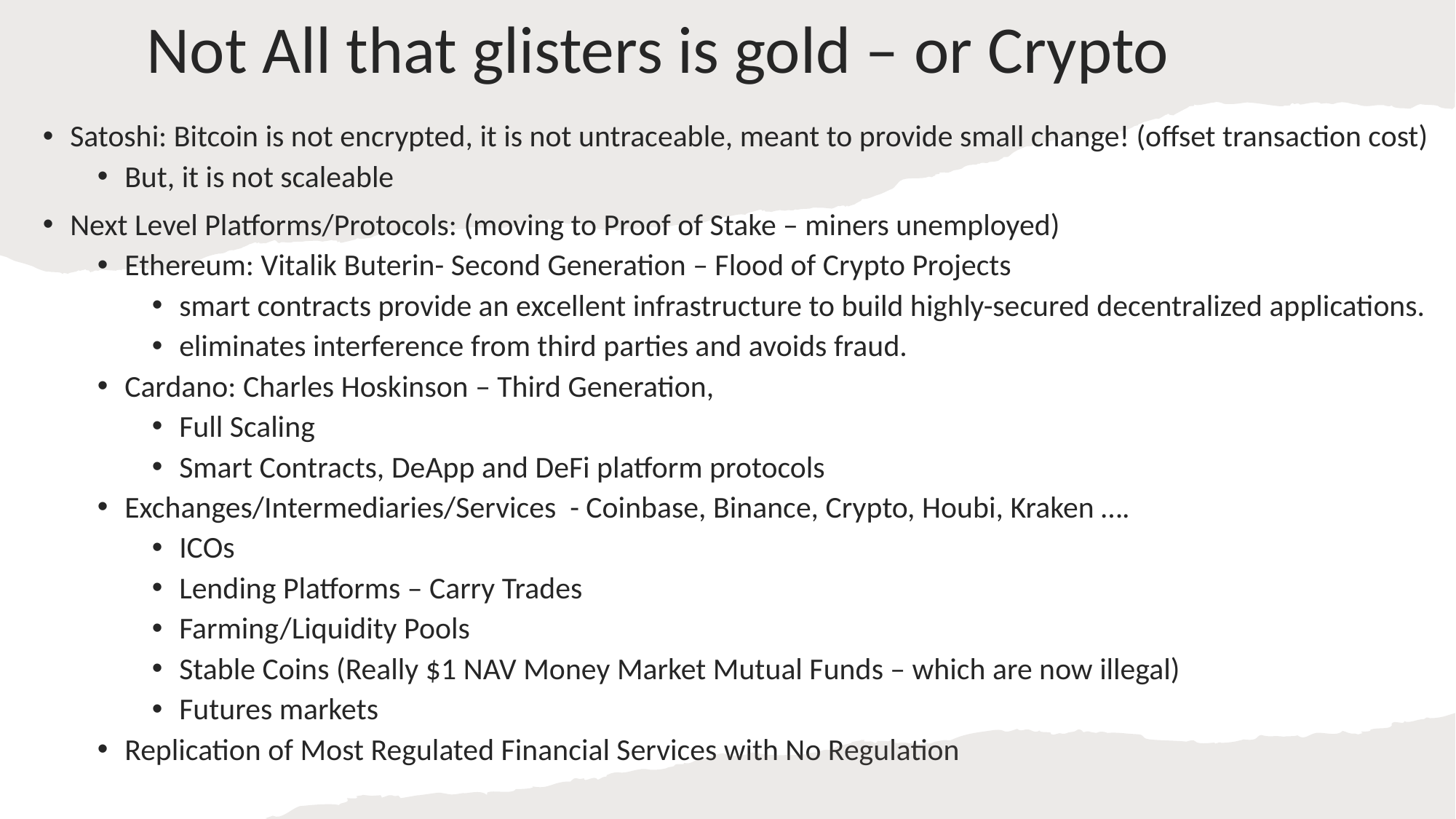

# Not All that glisters is gold – or Crypto

Satoshi: Bitcoin is not encrypted, it is not untraceable, meant to provide small change! (offset transaction cost)
But, it is not scaleable
Next Level Platforms/Protocols: (moving to Proof of Stake – miners unemployed)
Ethereum: Vitalik Buterin- Second Generation – Flood of Crypto Projects
smart contracts provide an excellent infrastructure to build highly-secured decentralized applications.
eliminates interference from third parties and avoids fraud.
Cardano: Charles Hoskinson – Third Generation,
Full Scaling
Smart Contracts, DeApp and DeFi platform protocols
Exchanges/Intermediaries/Services  - Coinbase, Binance, Crypto, Houbi, Kraken ….
ICOs
Lending Platforms – Carry Trades
Farming/Liquidity Pools
Stable Coins (Really $1 NAV Money Market Mutual Funds – which are now illegal)
Futures markets
Replication of Most Regulated Financial Services with No Regulation